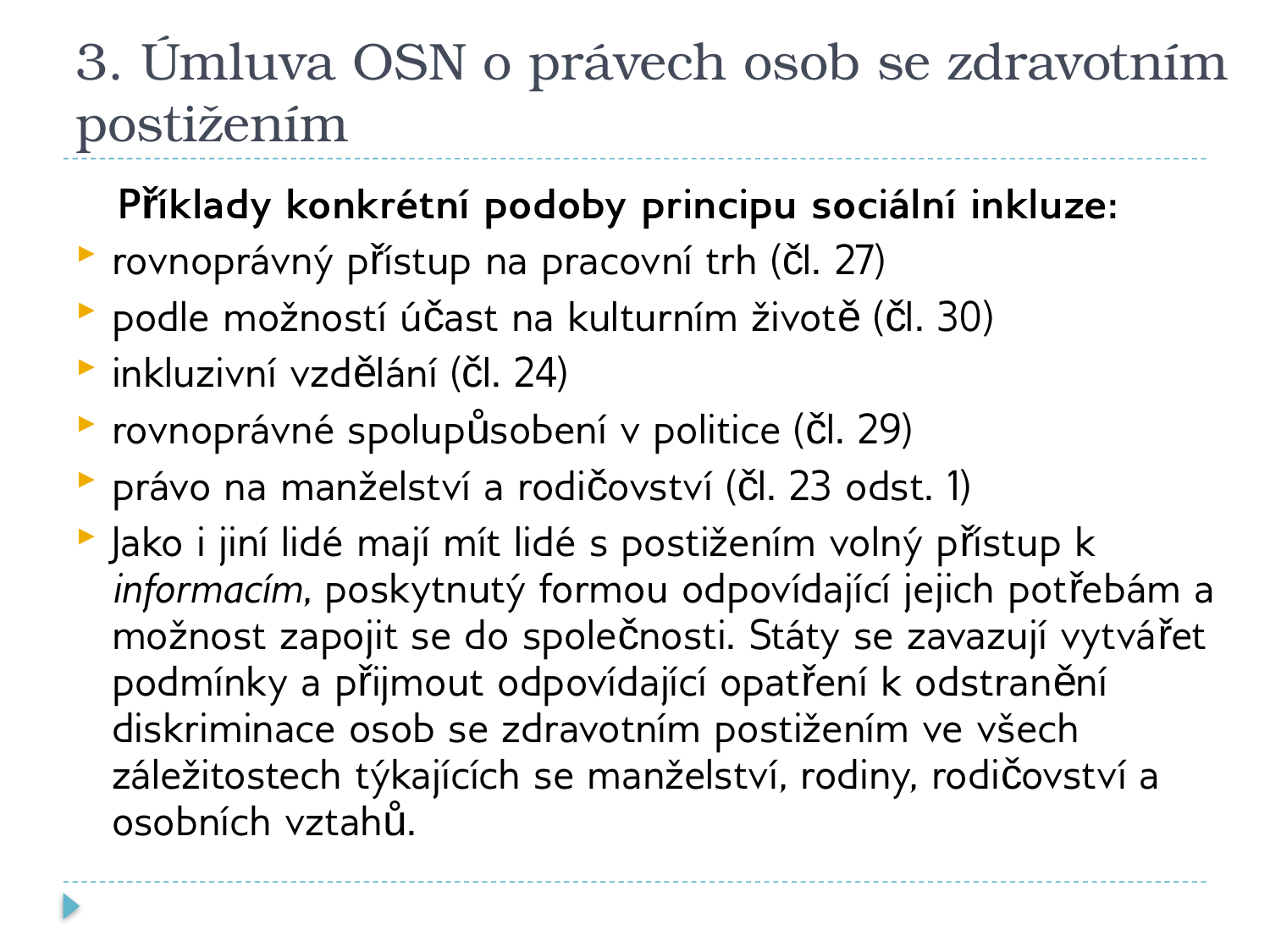

# 3. Úmluva OSN o právech osob se zdravotním postižením
   Příklady konkrétní podoby principu sociální inkluze:
rovnoprávný přístup na pracovní trh (čl. 27)
podle možností účast na kulturním životě (čl. 30)
inkluzivní vzdělání (čl. 24)
rovnoprávné spolupůsobení v politice (čl. 29)
právo na manželství a rodičovství (čl. 23 odst. 1)
Jako i jiní lidé mají mít lidé s postižením volný přístup k informacím, poskytnutý formou odpovídající jejich potřebám a možnost zapojit se do společnosti. Státy se zavazují vytvářet podmínky a přijmout odpovídající opatření k odstranění diskriminace osob se zdravotním postižením ve všech záležitostech týkajících se manželství, rodiny, rodičovství a osobních vztahů.